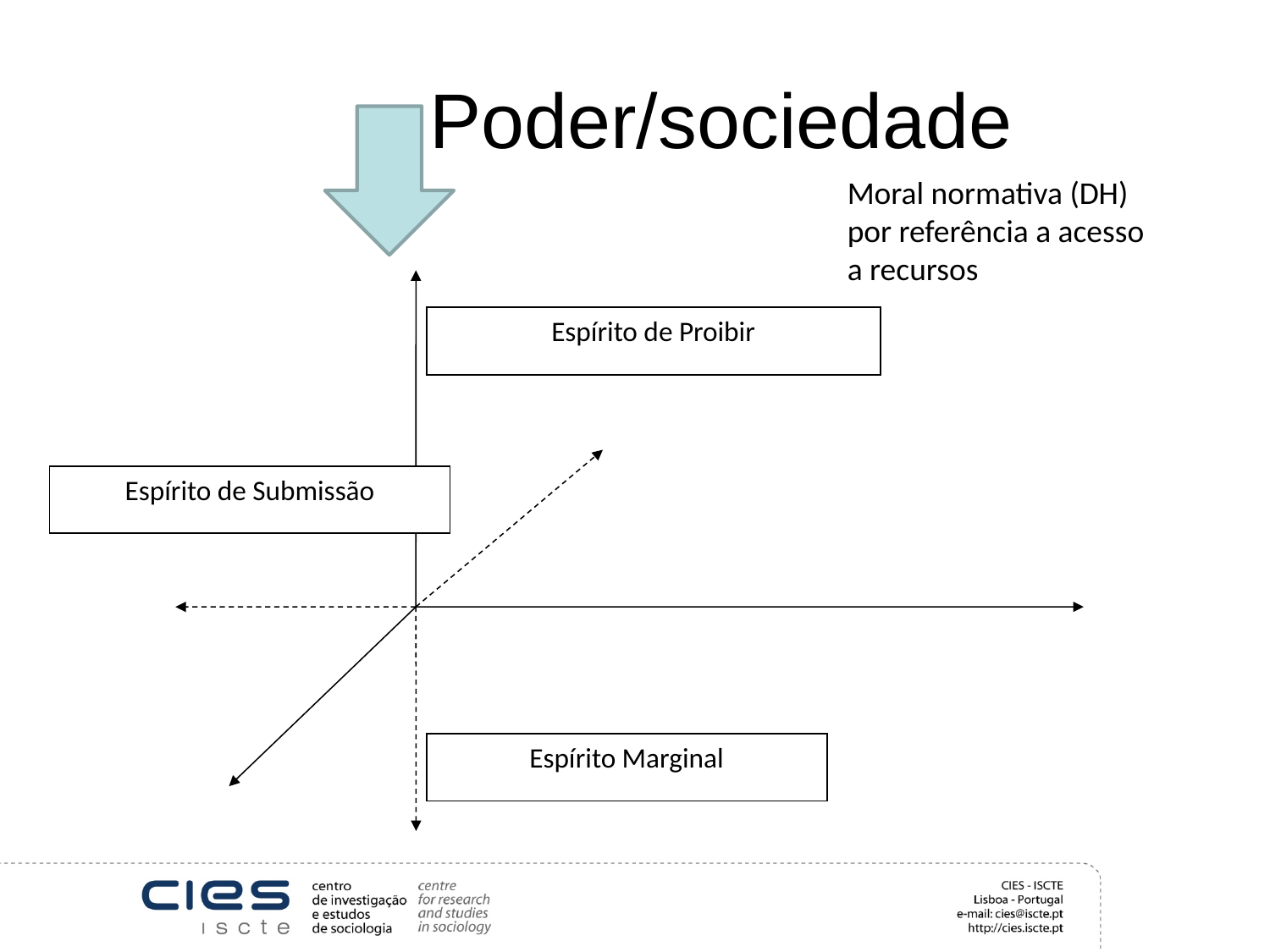

# Poder/sociedade

Moral normativa (DH) por referência a acesso a recursos

Espírito de Proibir

Espírito de Submissão

Espírito Marginal